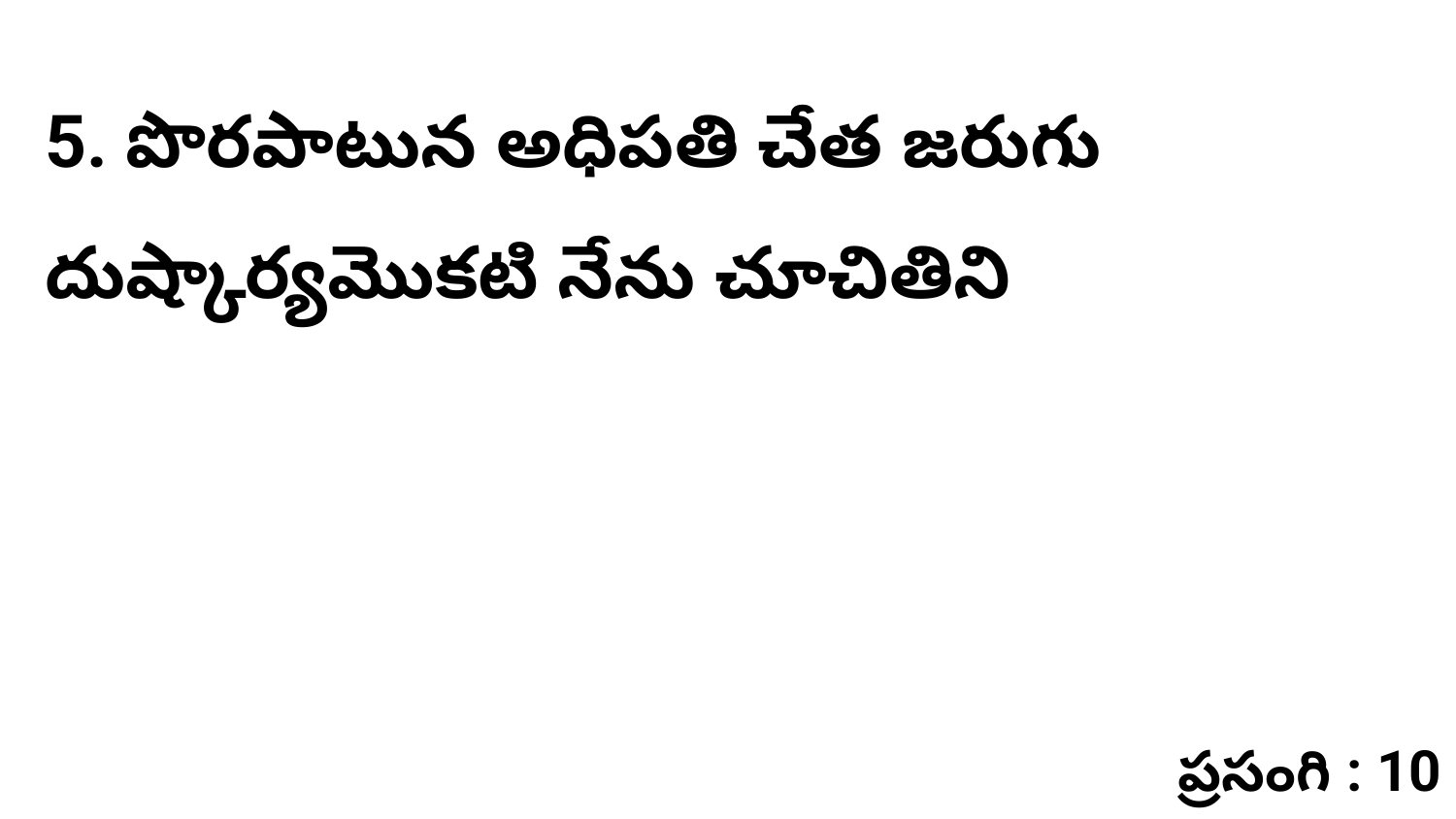

5. పొరపాటున అధిపతి చేత జరుగు దుష్కార్యమొకటి నేను చూచితిని
ప్రసంగి : 10